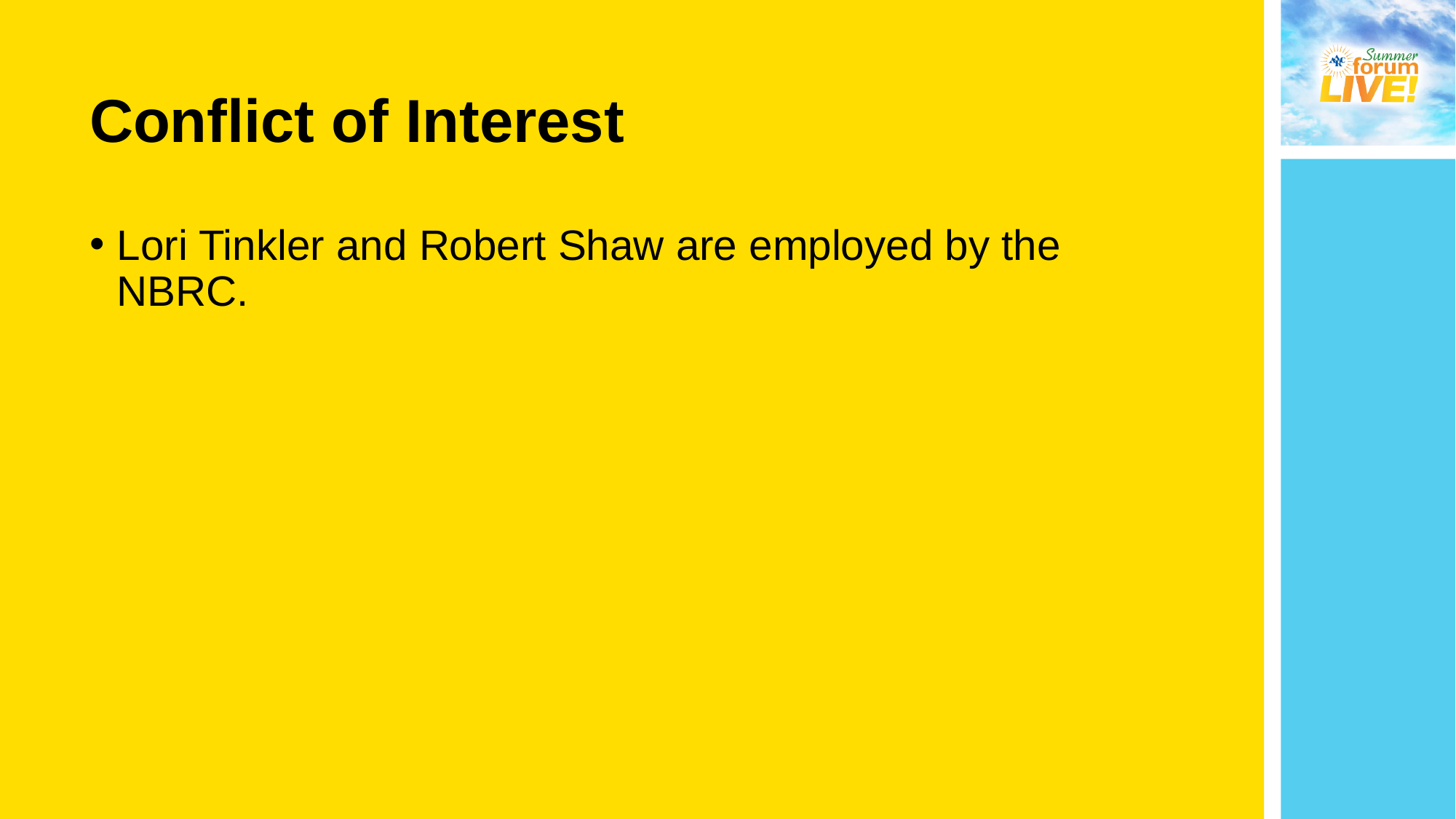

# Conflict of Interest
Lori Tinkler and Robert Shaw are employed by the NBRC.